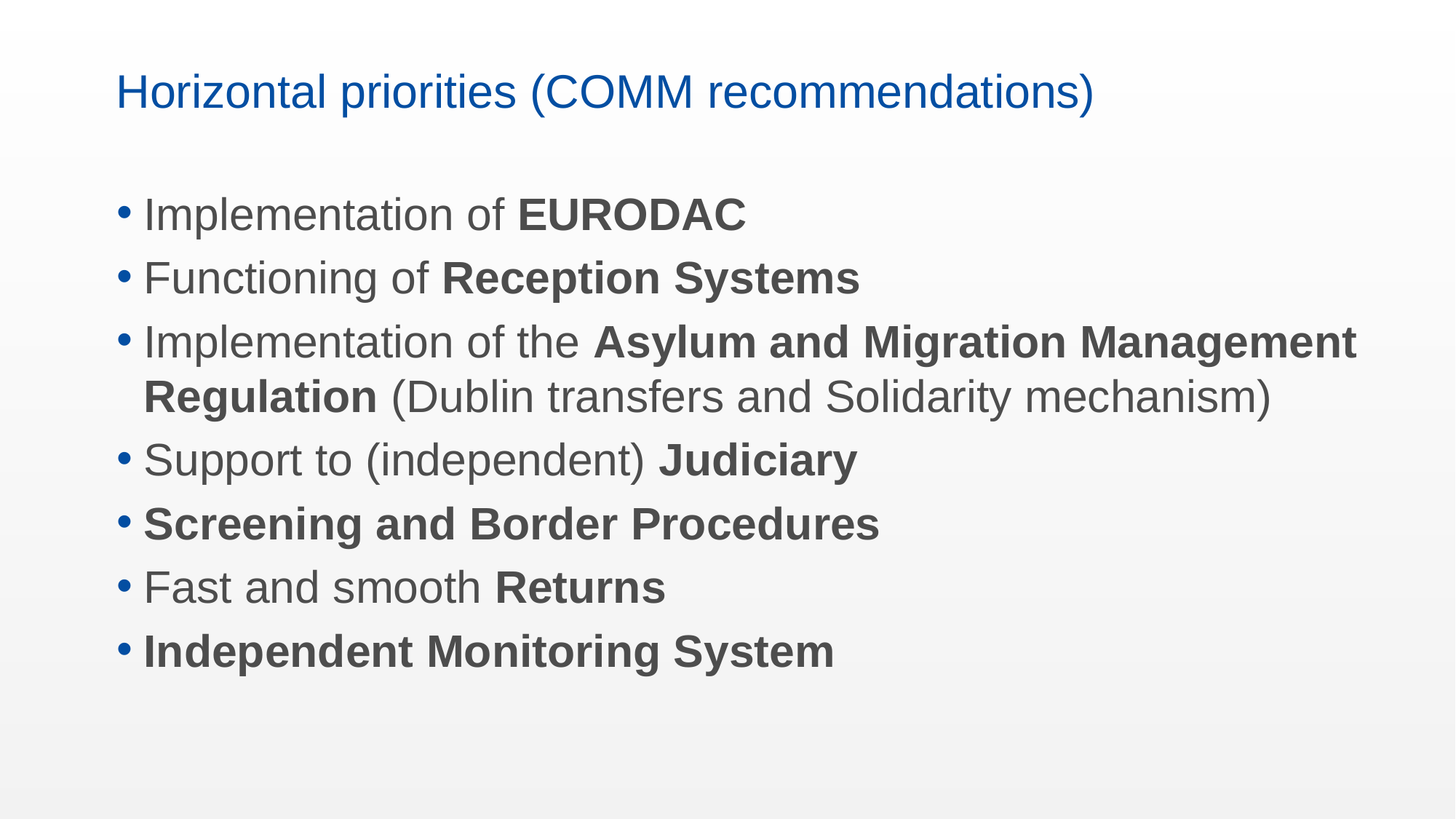

Horizontal priorities (COMM recommendations)
Implementation of EURODAC
Functioning of Reception Systems
Implementation of the Asylum and Migration Management Regulation (Dublin transfers and Solidarity mechanism)
Support to (independent) Judiciary
Screening and Border Procedures
Fast and smooth Returns
Independent Monitoring System